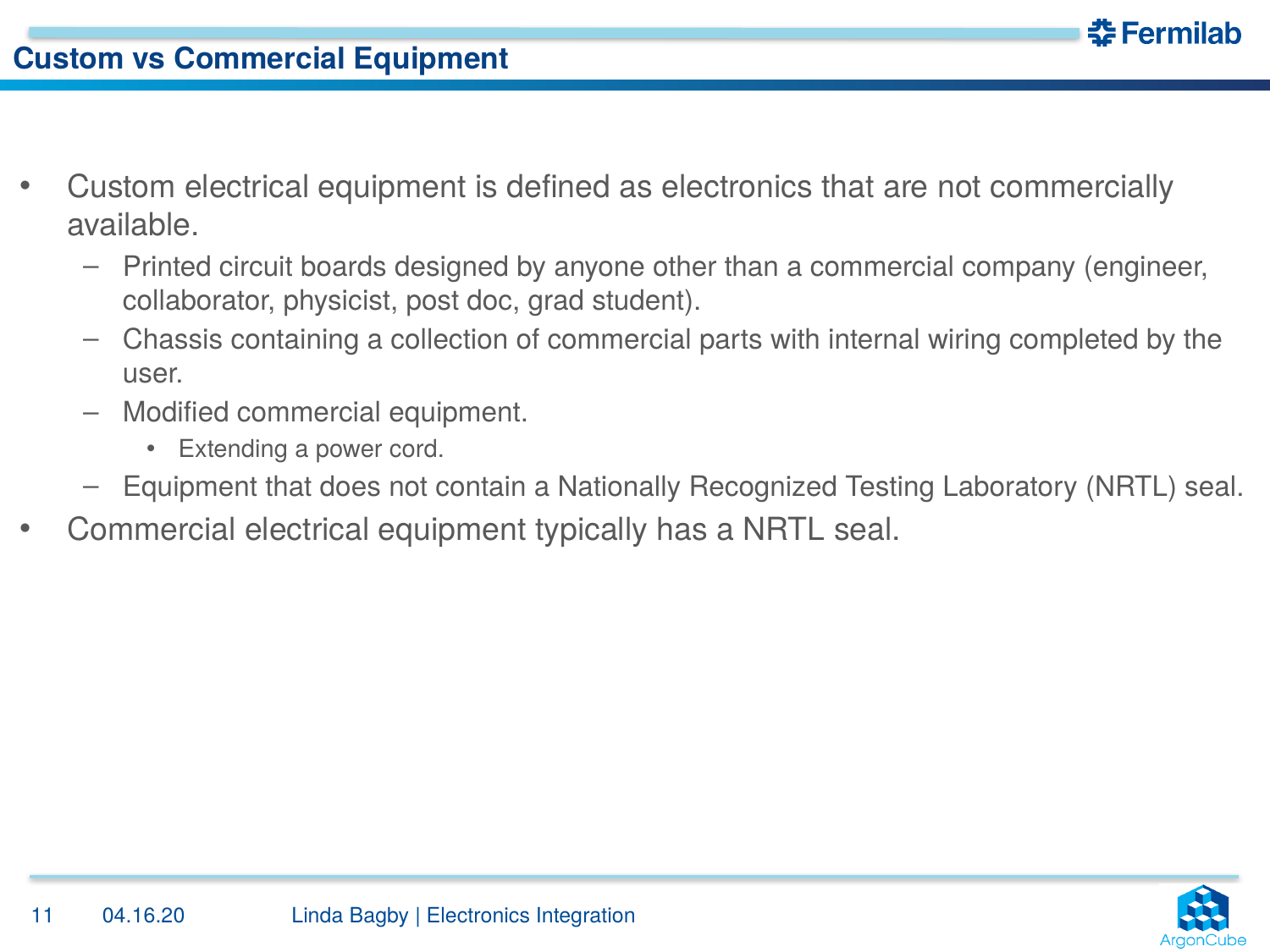

# Custom vs Commercial Equipment
Custom electrical equipment is defined as electronics that are not commercially available.
Printed circuit boards designed by anyone other than a commercial company (engineer, collaborator, physicist, post doc, grad student).
Chassis containing a collection of commercial parts with internal wiring completed by the user.
Modified commercial equipment.
Extending a power cord.
Equipment that does not contain a Nationally Recognized Testing Laboratory (NRTL) seal.
Commercial electrical equipment typically has a NRTL seal.

04.16.20
11
Linda Bagby | Electronics Integration